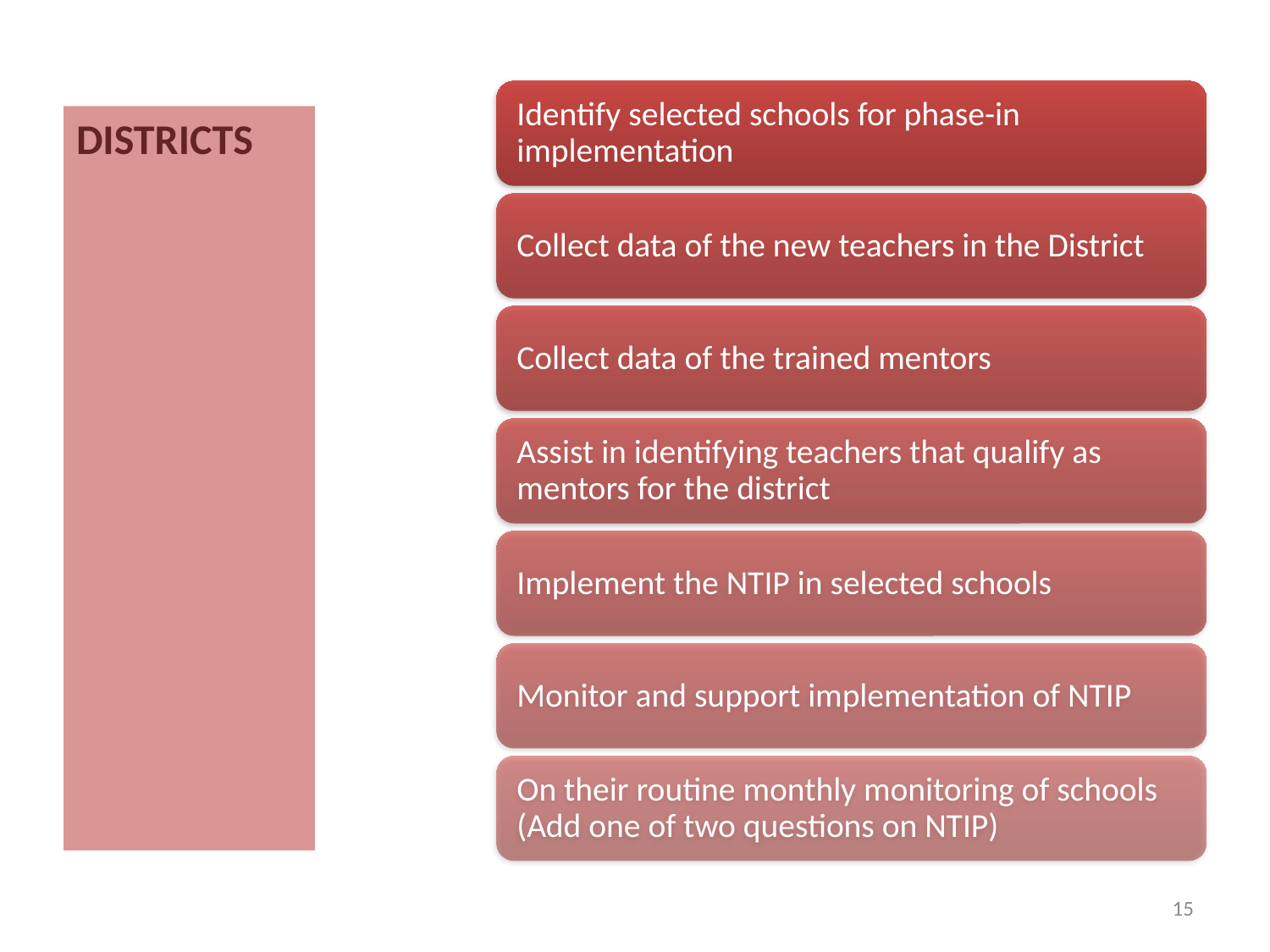

Identify selected schools for phase-in implementation
Collect data of the new teachers in the District
Collect data of the trained mentors
Assist in identifying teachers that qualify as mentors for the district
Implement the NTIP in selected schools
Monitor and support implementation of NTIP
On their routine monthly monitoring of schools (Add one of two questions on NTIP)
DISTRICTS
15